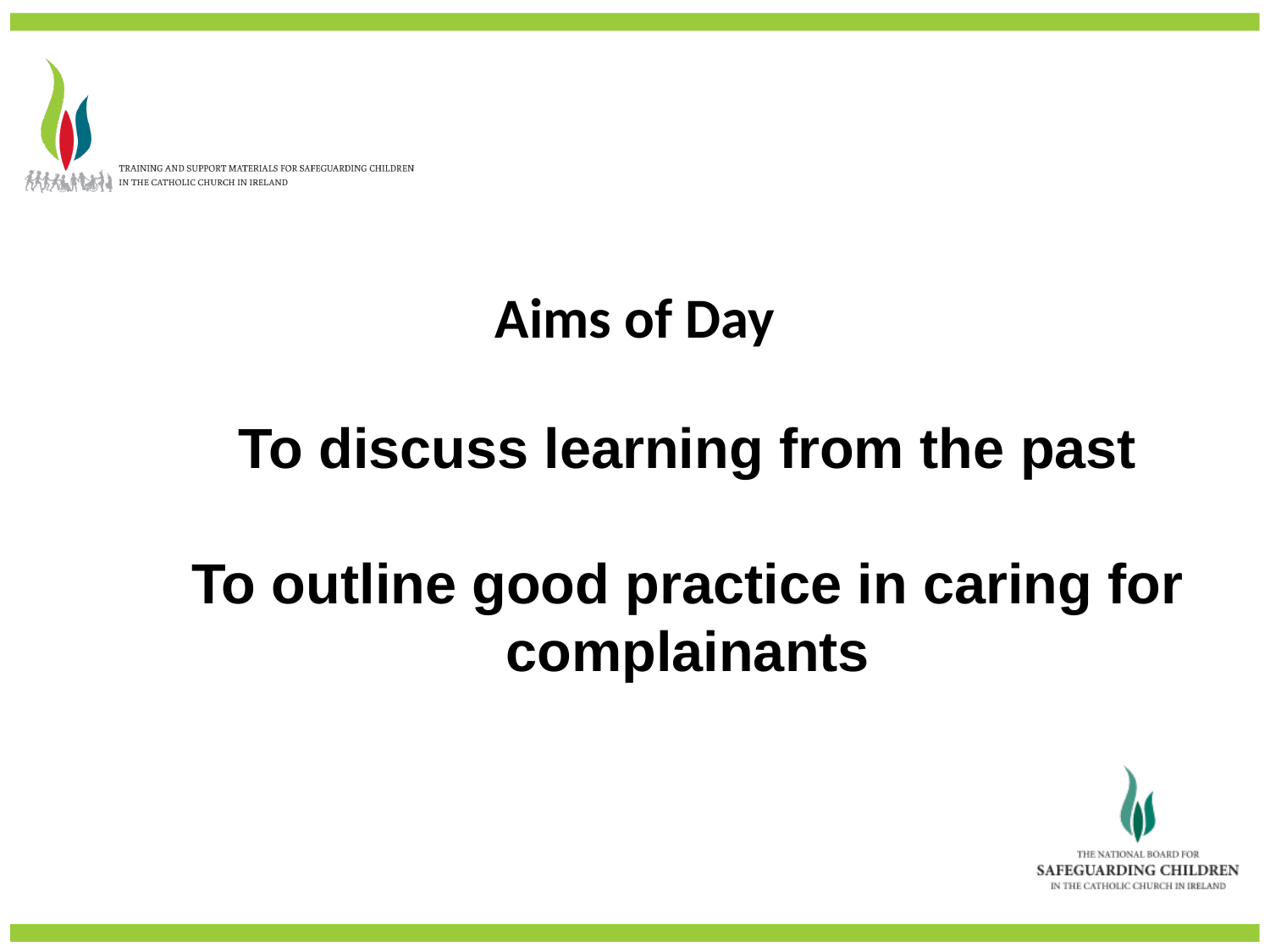

# Aims of Day
To discuss learning from the past

To outline good practice in caring for complainants